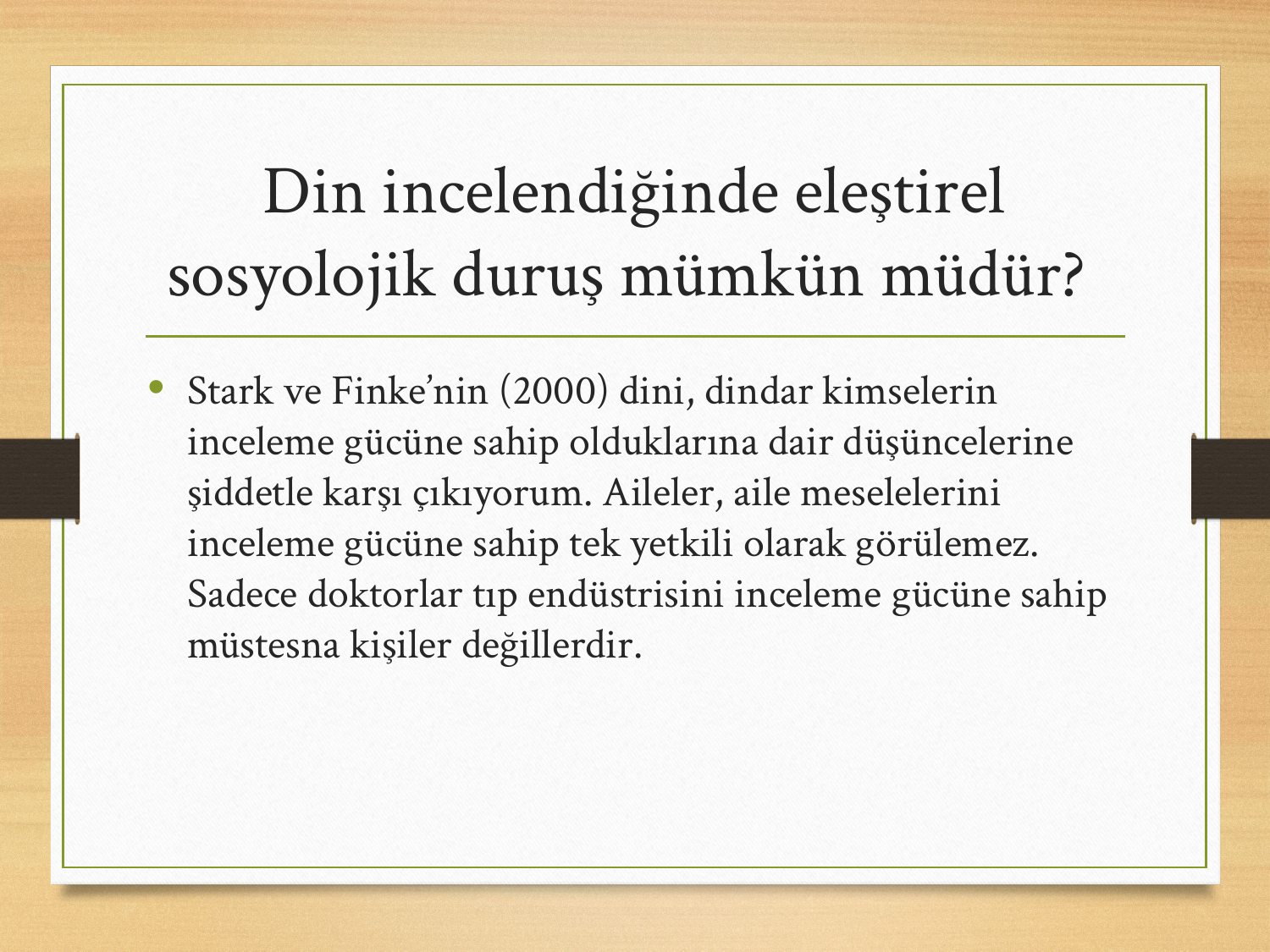

# Din incelendiğinde eleştirel sosyolojik duruş mümkün müdür?
Stark ve Finke’nin (2000) dini, dindar kimselerin inceleme gücüne sahip olduklarına dair düşüncelerine şiddetle karşı çıkıyorum. Aileler, aile meselelerini inceleme gücüne sahip tek yetkili olarak görülemez. Sadece doktorlar tıp endüstrisini inceleme gücüne sahip müstesna kişiler değillerdir.